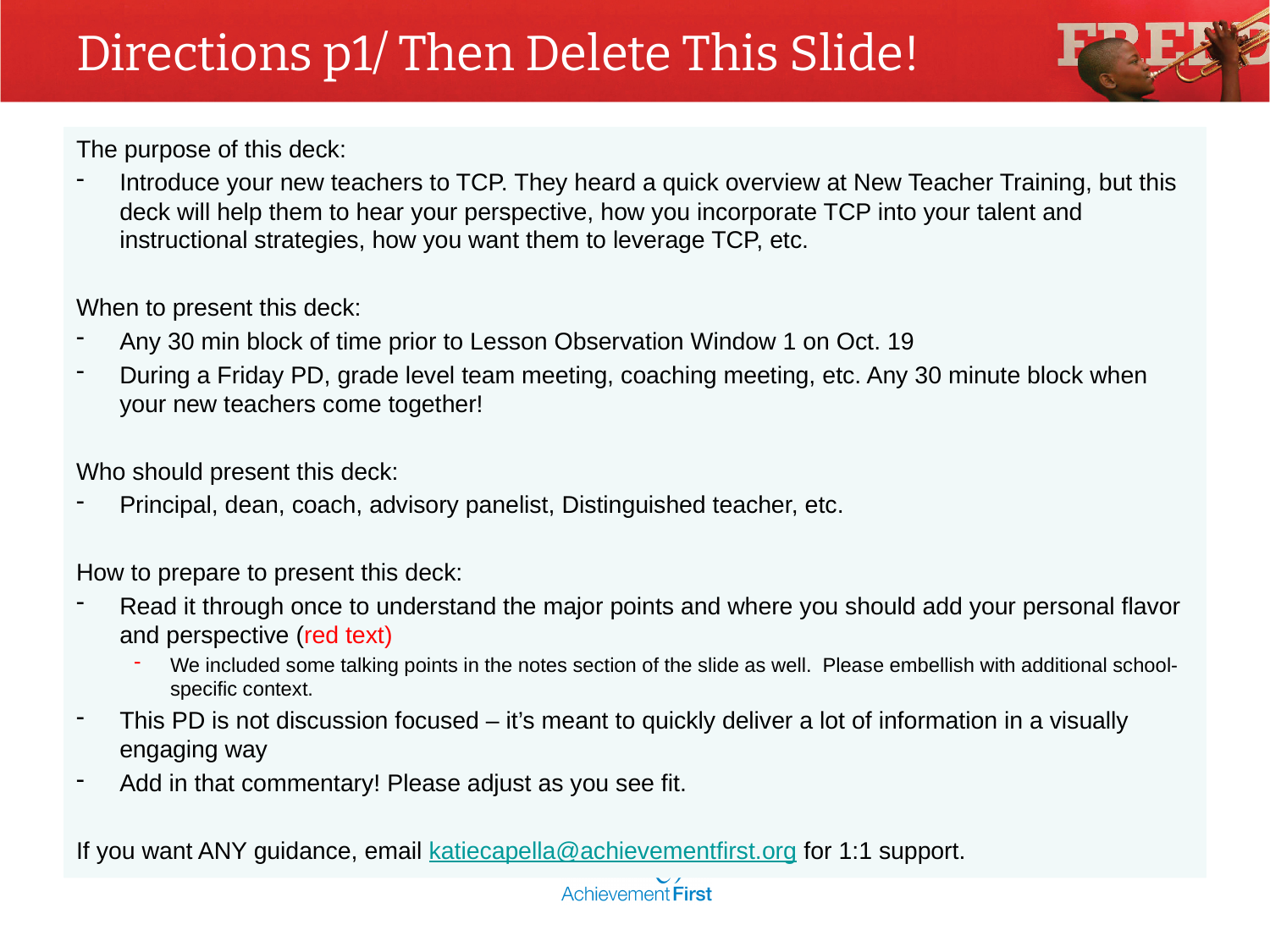

# Directions p1/ Then Delete This Slide!
The purpose of this deck:
Introduce your new teachers to TCP. They heard a quick overview at New Teacher Training, but this deck will help them to hear your perspective, how you incorporate TCP into your talent and instructional strategies, how you want them to leverage TCP, etc.

When to present this deck:
Any 30 min block of time prior to Lesson Observation Window 1 on Oct. 19
During a Friday PD, grade level team meeting, coaching meeting, etc. Any 30 minute block when your new teachers come together!

Who should present this deck:
Principal, dean, coach, advisory panelist, Distinguished teacher, etc.

How to prepare to present this deck:
Read it through once to understand the major points and where you should add your personal flavor and perspective (red text)
We included some talking points in the notes section of the slide as well.  Please embellish with additional school-specific context.
This PD is not discussion focused – it’s meant to quickly deliver a lot of information in a visually engaging way
Add in that commentary! Please adjust as you see fit.

If you want ANY guidance, email katiecapella@achievementfirst.org for 1:1 support.